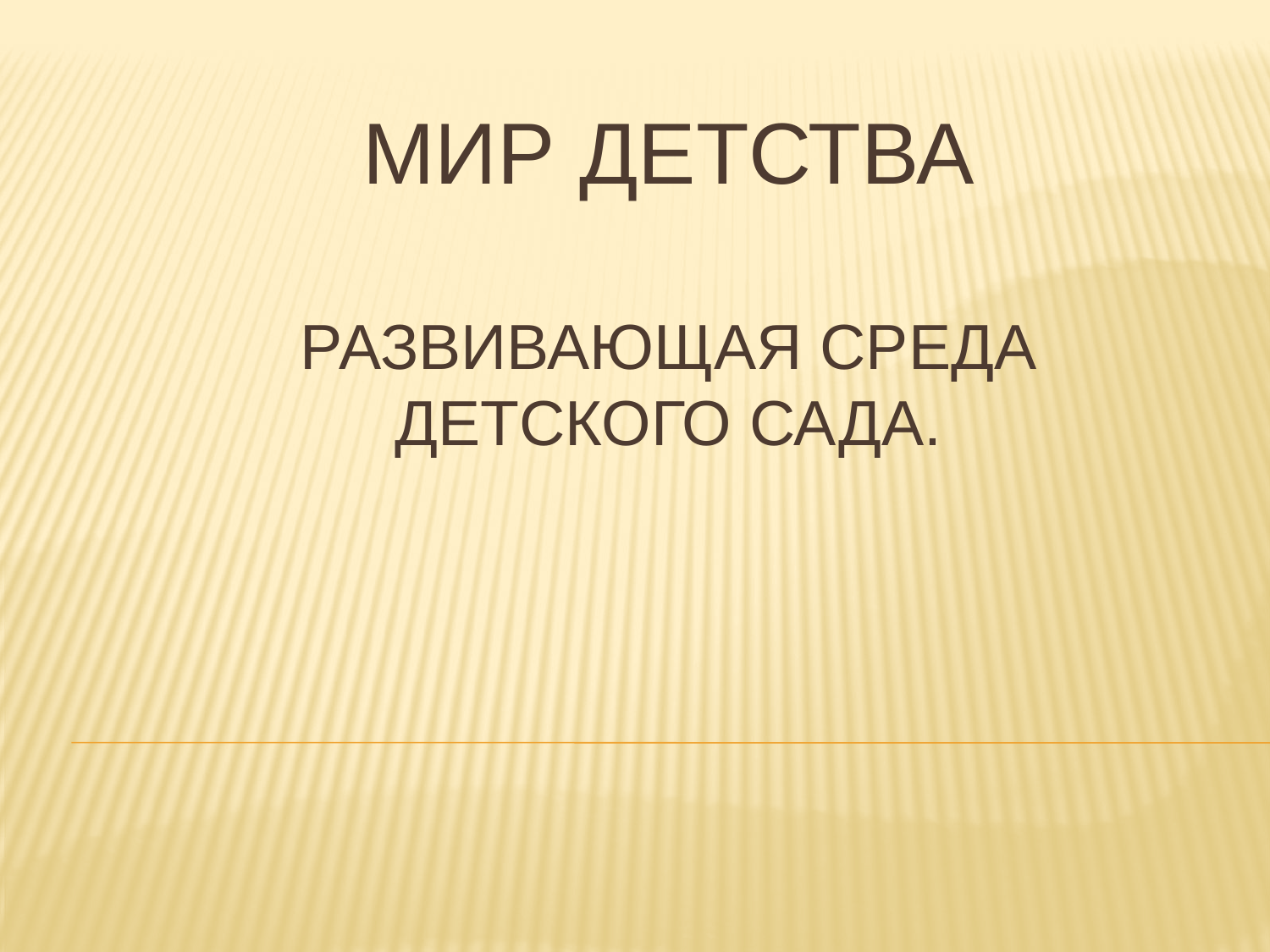

# Мир детства развивающая среда детского сада.